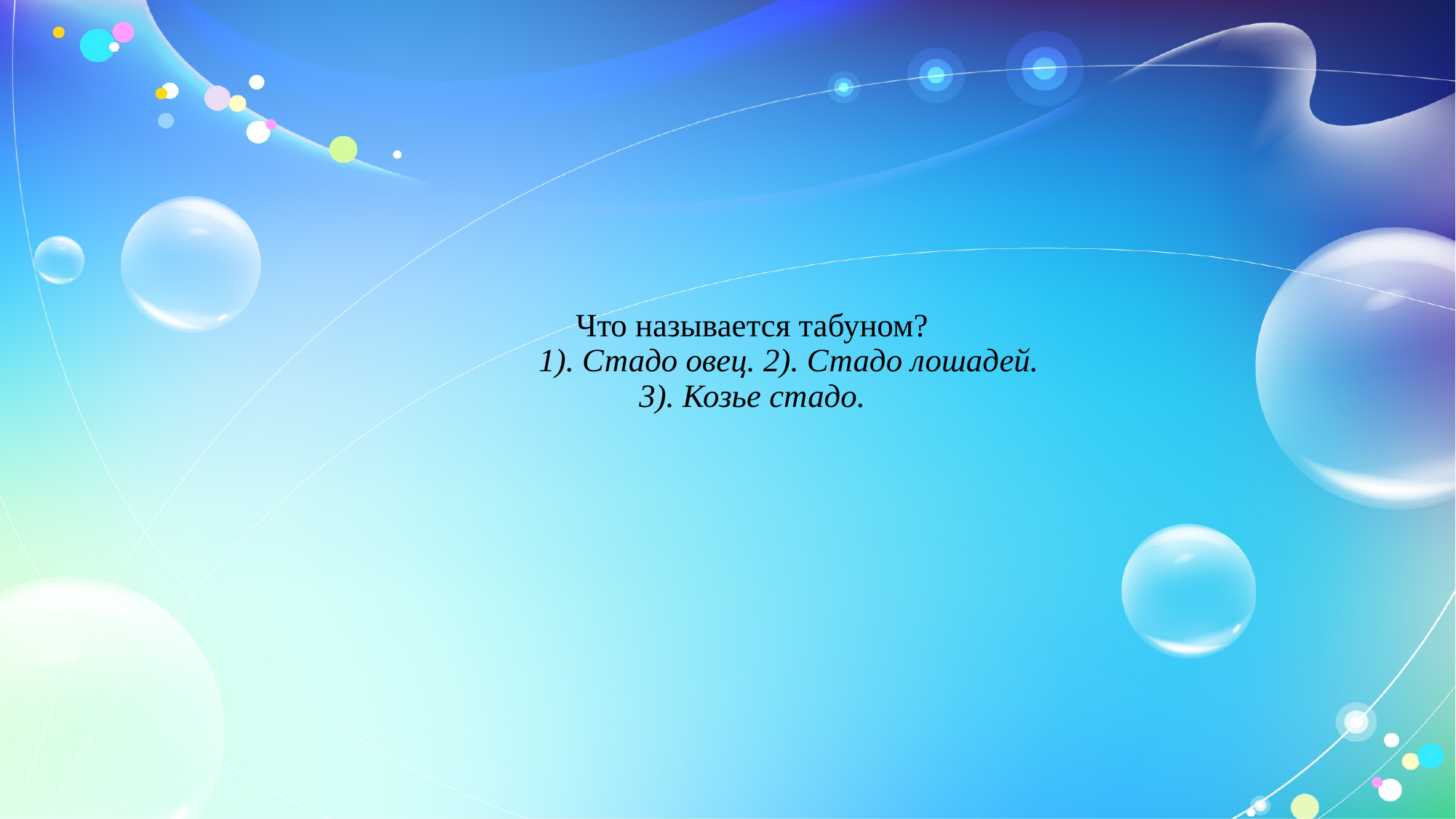

# Что называется табуном?           1). Стадо овец. 2). Стадо лошадей. 3). Козье стадо.